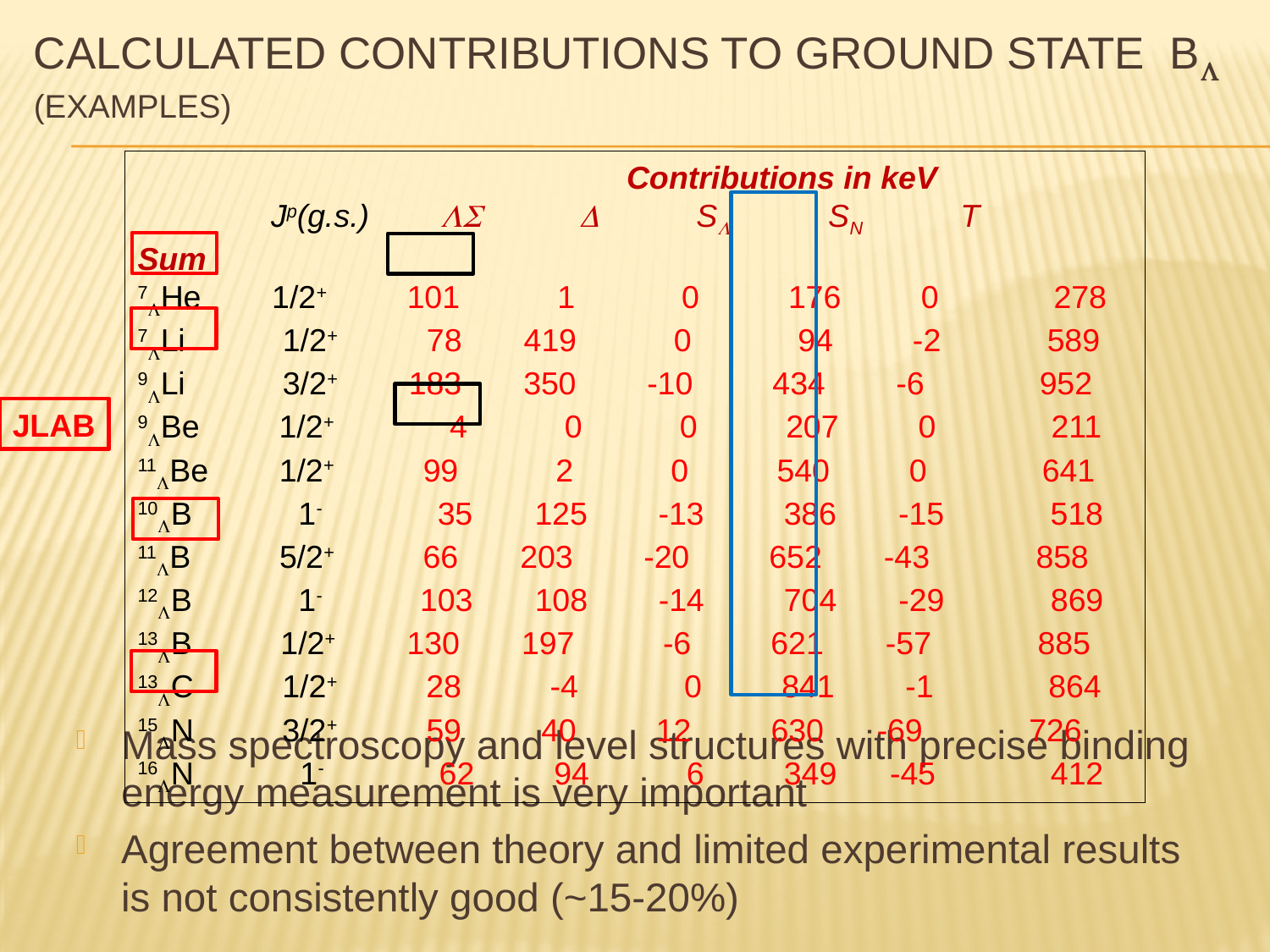

# Calculated Contributions to Ground State  BΛ (Examples)
                                                       Contributions in keV
               Jp(g.s.)        ΛΣ           Δ           SΛ           SN           T             Sum
7ΛHe        1/2+         101           1            0          176         0             278
7ΛLi           1/2+          78       419           0            94         -2            589
9ΛLi           3/2+        183       350        -10         434        -6             952
9ΛBe         1/2+             4           0           0          207         0             211
11ΛBe        1/2+          99           2           0          540         0             641
10ΛB            1-             35       125        -13         386       -15            518
11ΛB          5/2+          66       203        -20         652       -43            858
12ΛB            1-           103       108        -14         704       -29            869
13ΛB          1/2+        130       197          -6         621       -57            885
13ΛC          1/2+          28          -4            0         841        -1             864
15ΛN          3/2+          59         40         12         630      -69            726
16ΛN            1-             62         94           6         349      -45             412

JLAB

Mass spectroscopy and level structures with precise binding energy measurement is very important
Agreement between theory and limited experimental results is not consistently good (~15-20%)